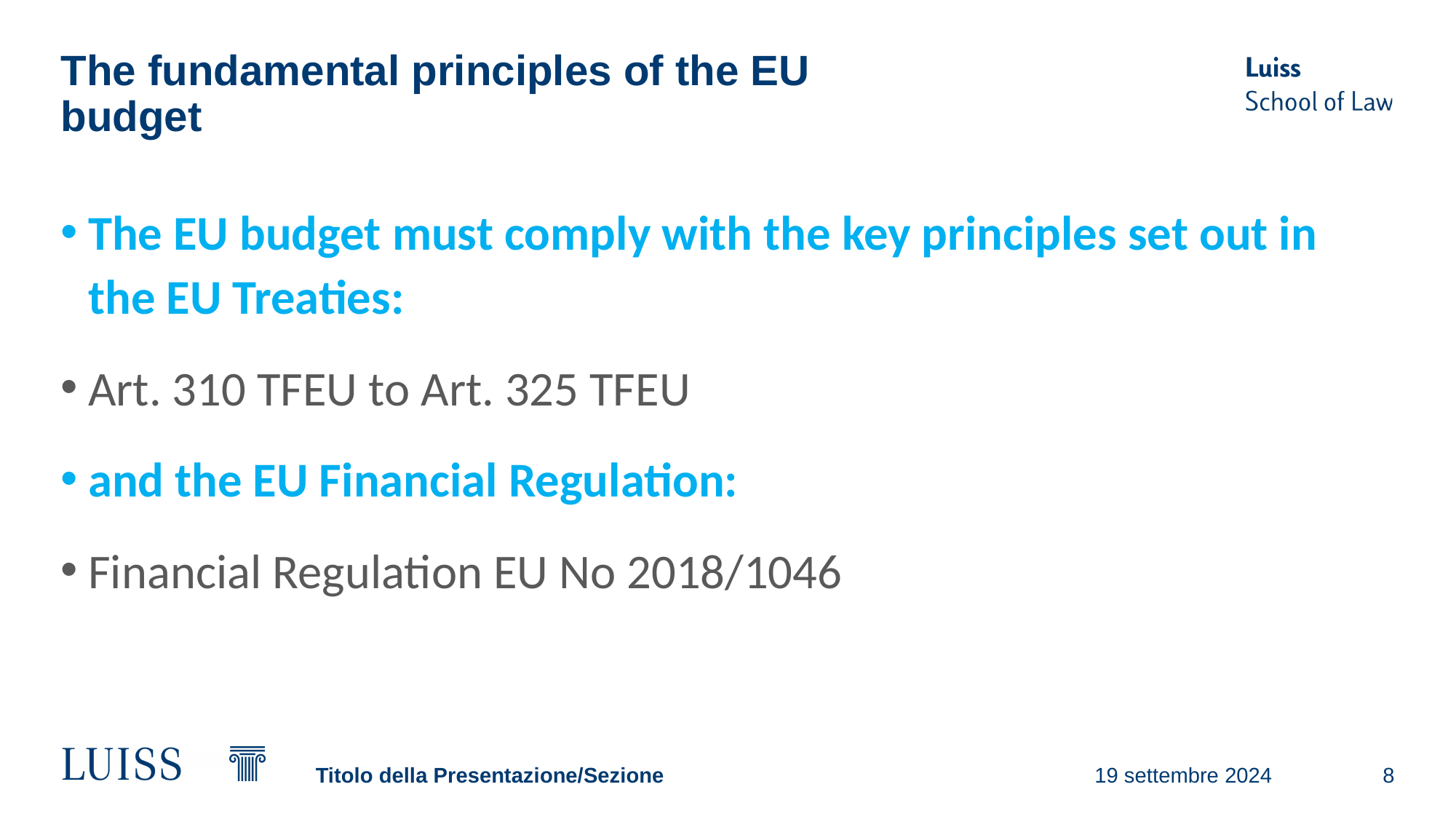

# The fundamental principles of the EU budget
The EU budget must comply with the key principles set out in the EU Treaties:
Art. 310 TFEU to Art. 325 TFEU
and the EU Financial Regulation:
Financial Regulation EU No 2018/1046

Titolo della Presentazione/Sezione
19 settembre 2024
8